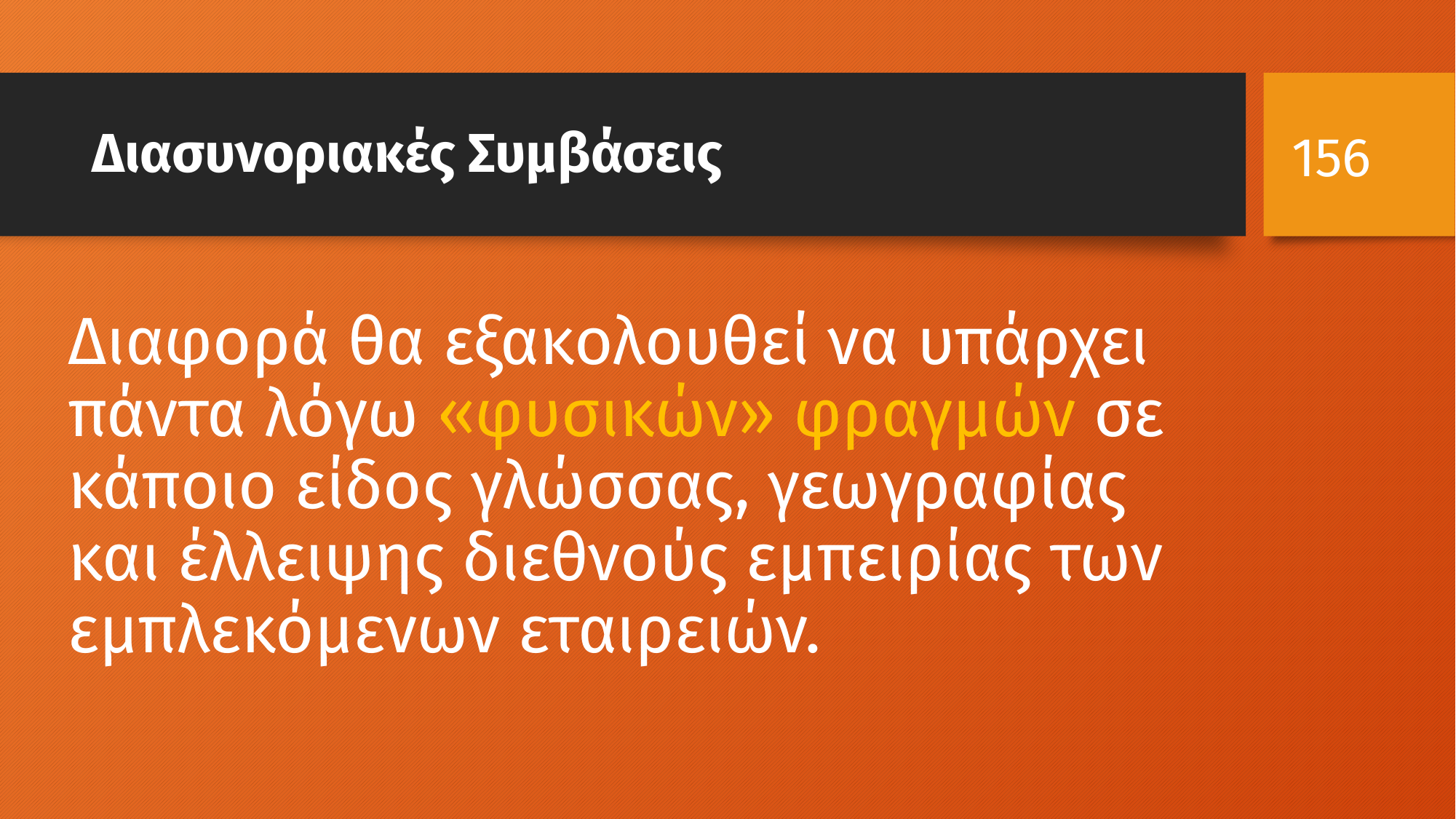

156
# Διασυνοριακές Συμβάσεις
Διαφορά θα εξακολουθεί να υπάρχει πάντα λόγω «φυσικών» φραγμών σε κάποιο είδος γλώσσας, γεωγραφίας και έλλειψης διεθνούς εμπειρίας των εμπλεκόμενων εταιρειών.